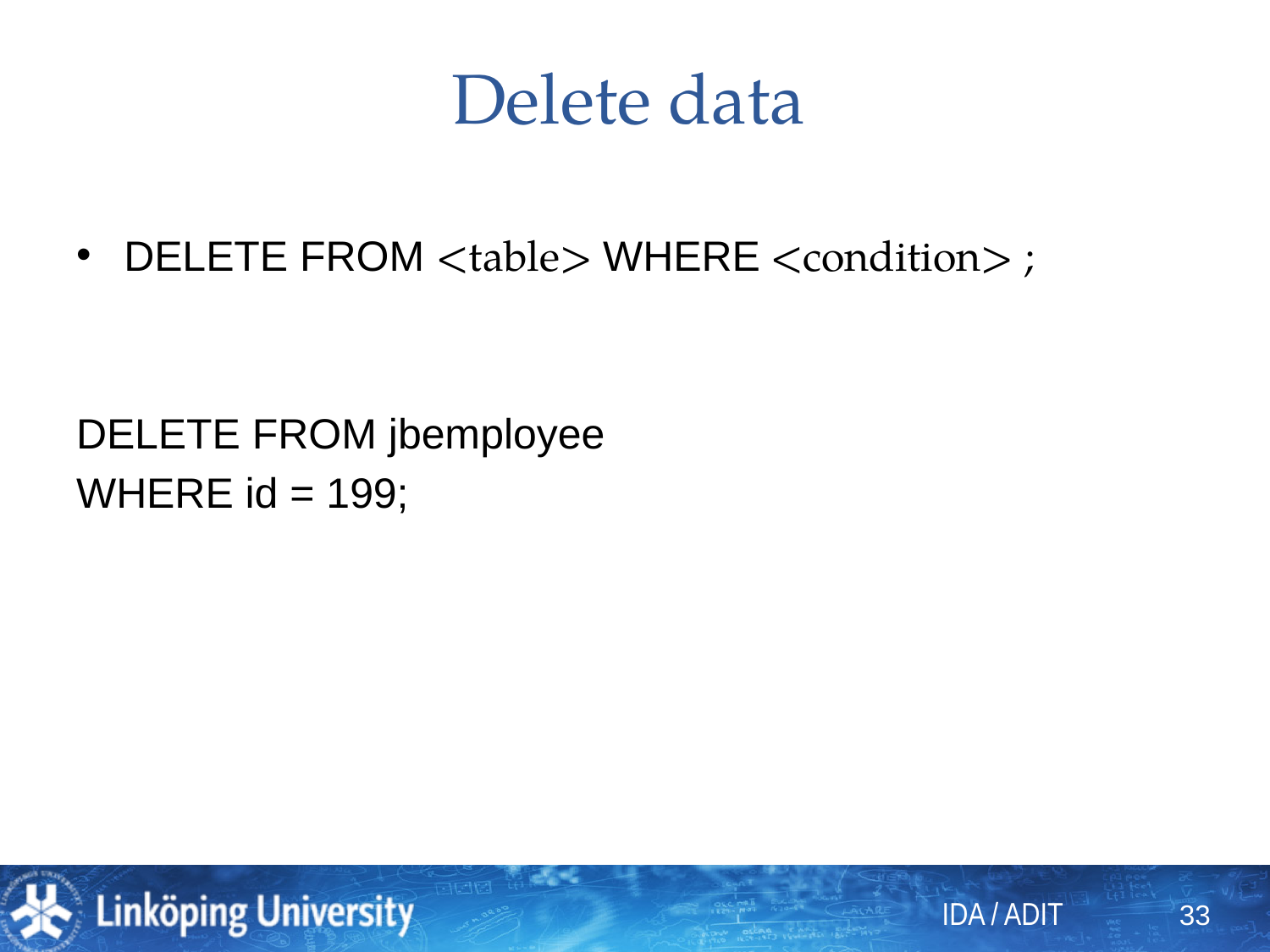

# Delete data
DELETE FROM <table> WHERE <condition> ;

DELETE FROM jbemployee
WHERE id = 199;

33